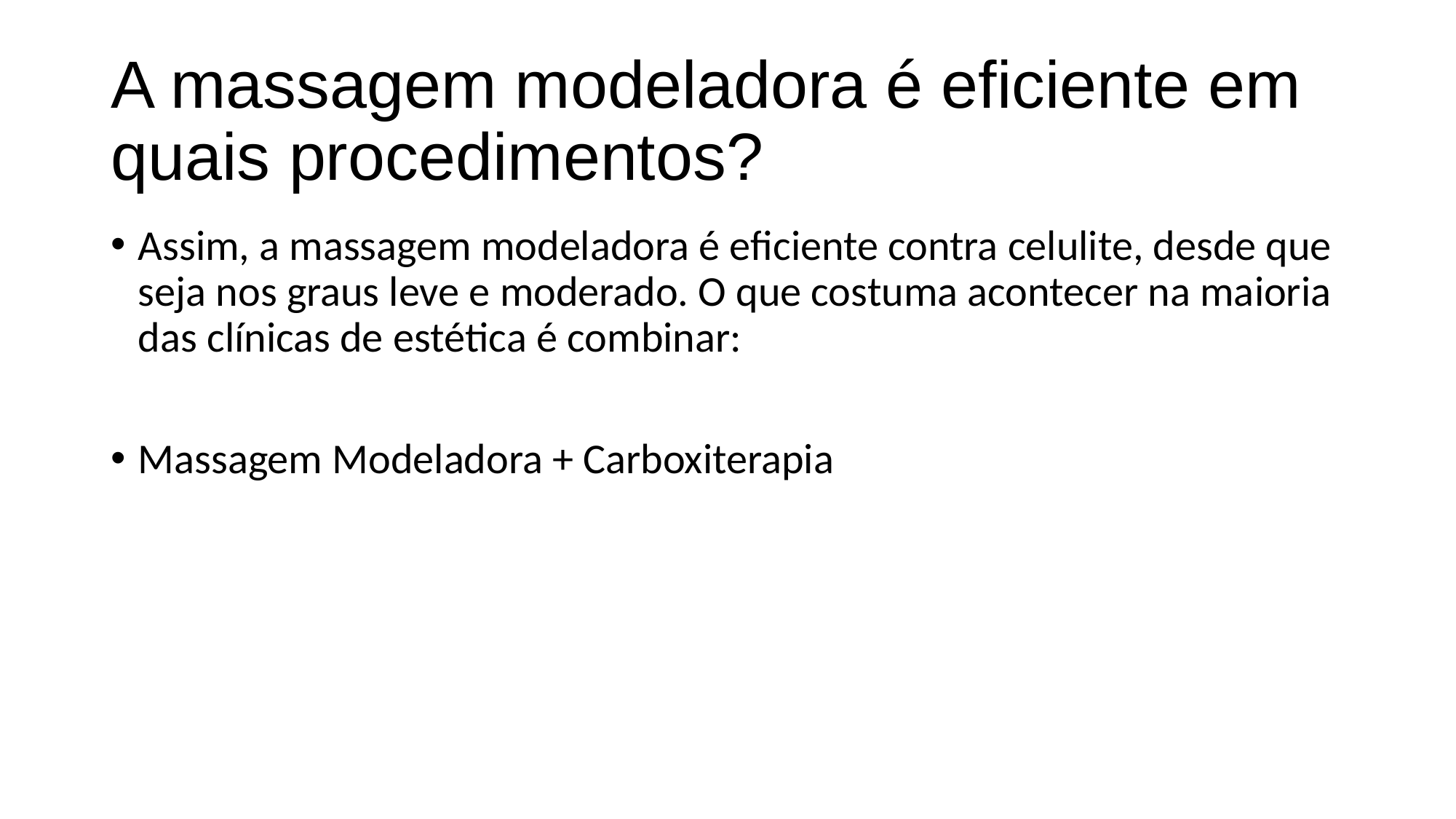

# A massagem modeladora é eficiente em quais procedimentos?
Assim, a massagem modeladora é eficiente contra celulite, desde que seja nos graus leve e moderado. O que costuma acontecer na maioria das clínicas de estética é combinar:

Massagem Modeladora + Carboxiterapia